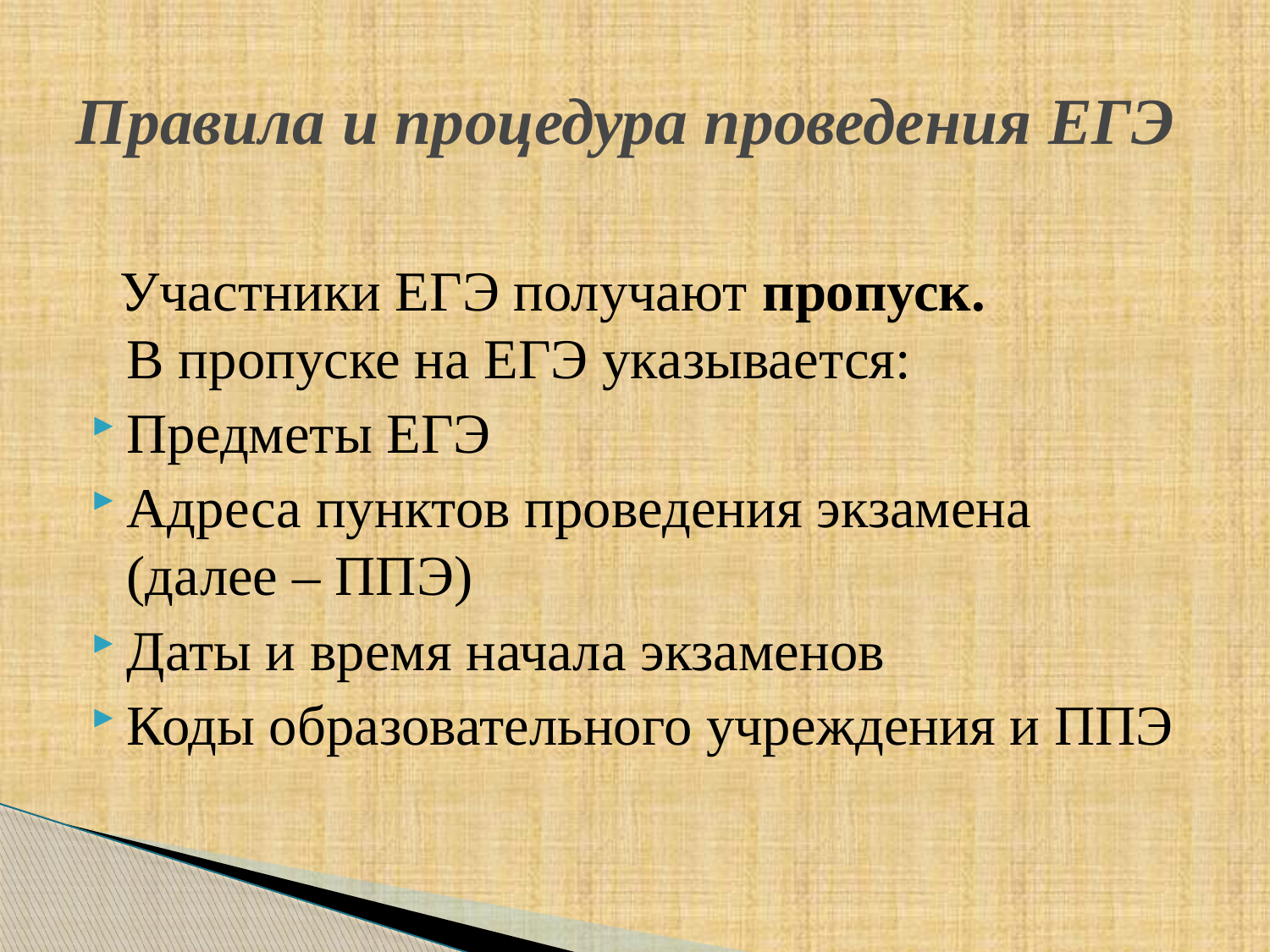

# Правила и процедура проведения ЕГЭ
  Участники ЕГЭ получают пропуск.               В пропуске на ЕГЭ указывается:
Предметы ЕГЭ
Адреса пунктов проведения экзамена (далее – ППЭ)
Даты и время начала экзаменов
Коды образовательного учреждения и ППЭ